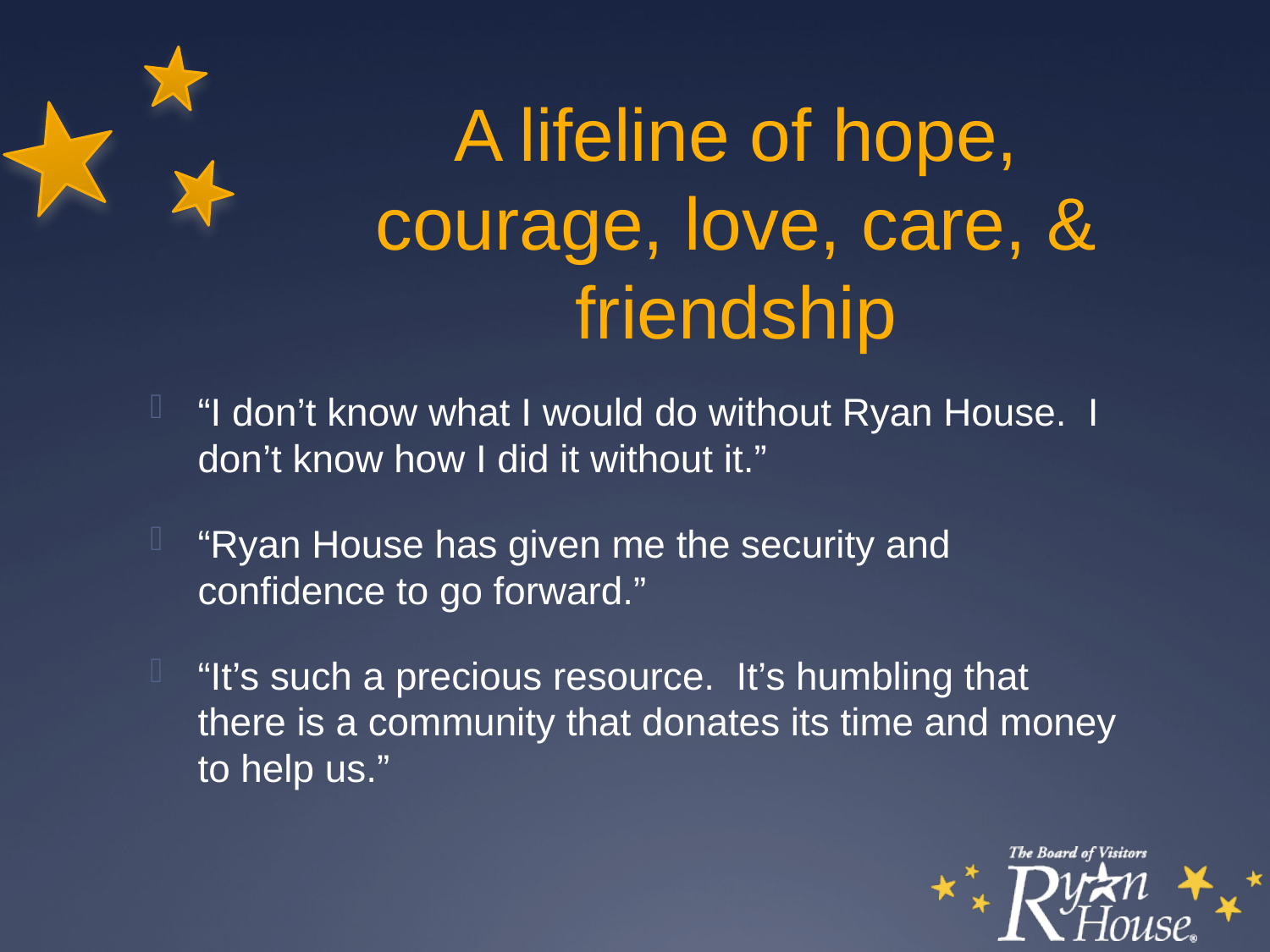

# A lifeline of hope, courage, love, care, & friendship
“I don’t know what I would do without Ryan House.  I don’t know how I did it without it.”
“Ryan House has given me the security and confidence to go forward.”
“It’s such a precious resource.  It’s humbling that there is a community that donates its time and money to help us.”